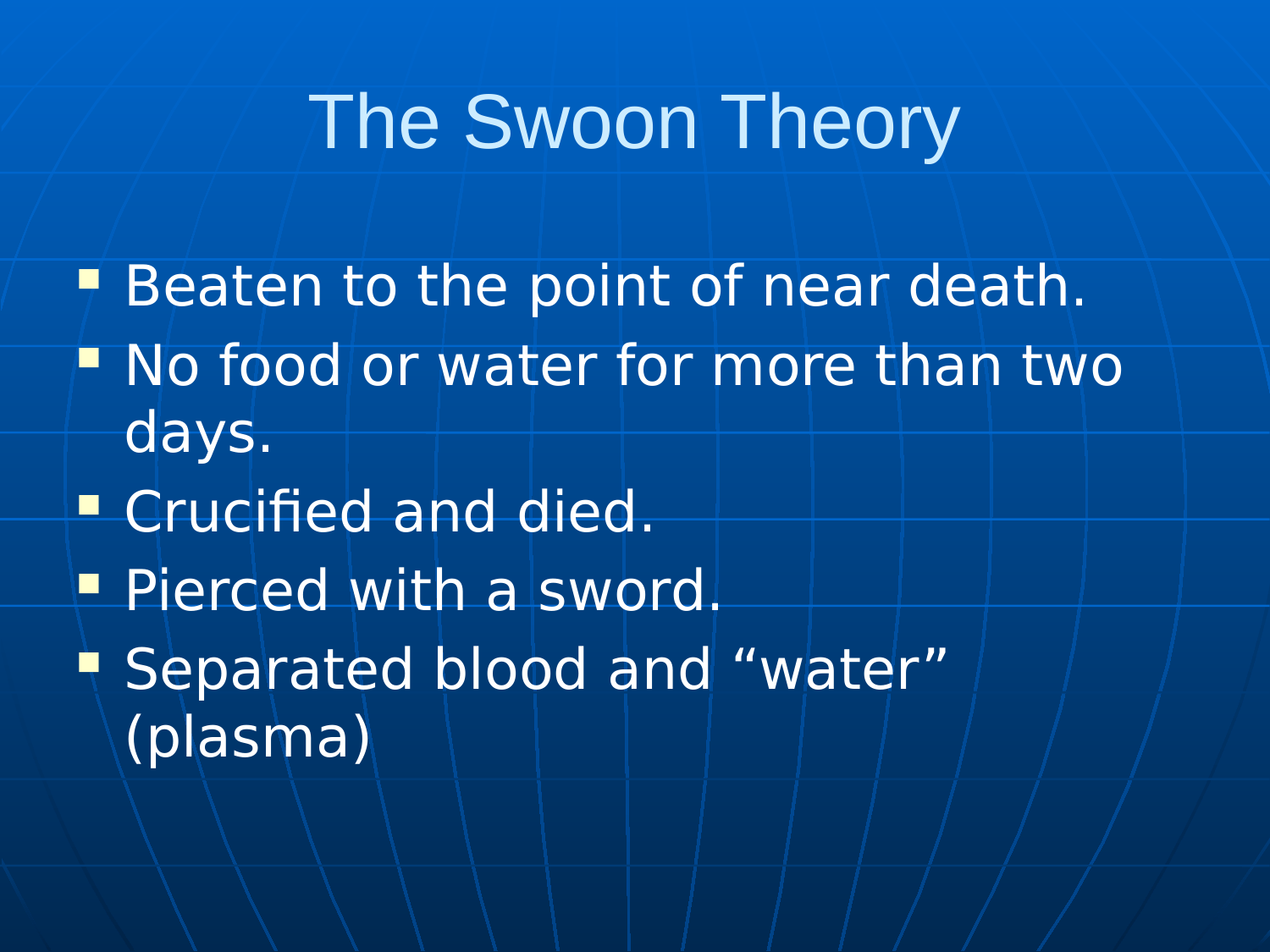

# The Swoon Theory
Beaten to the point of near death.
No food or water for more than two days.
Crucified and died.
Pierced with a sword.
Separated blood and “water” (plasma)